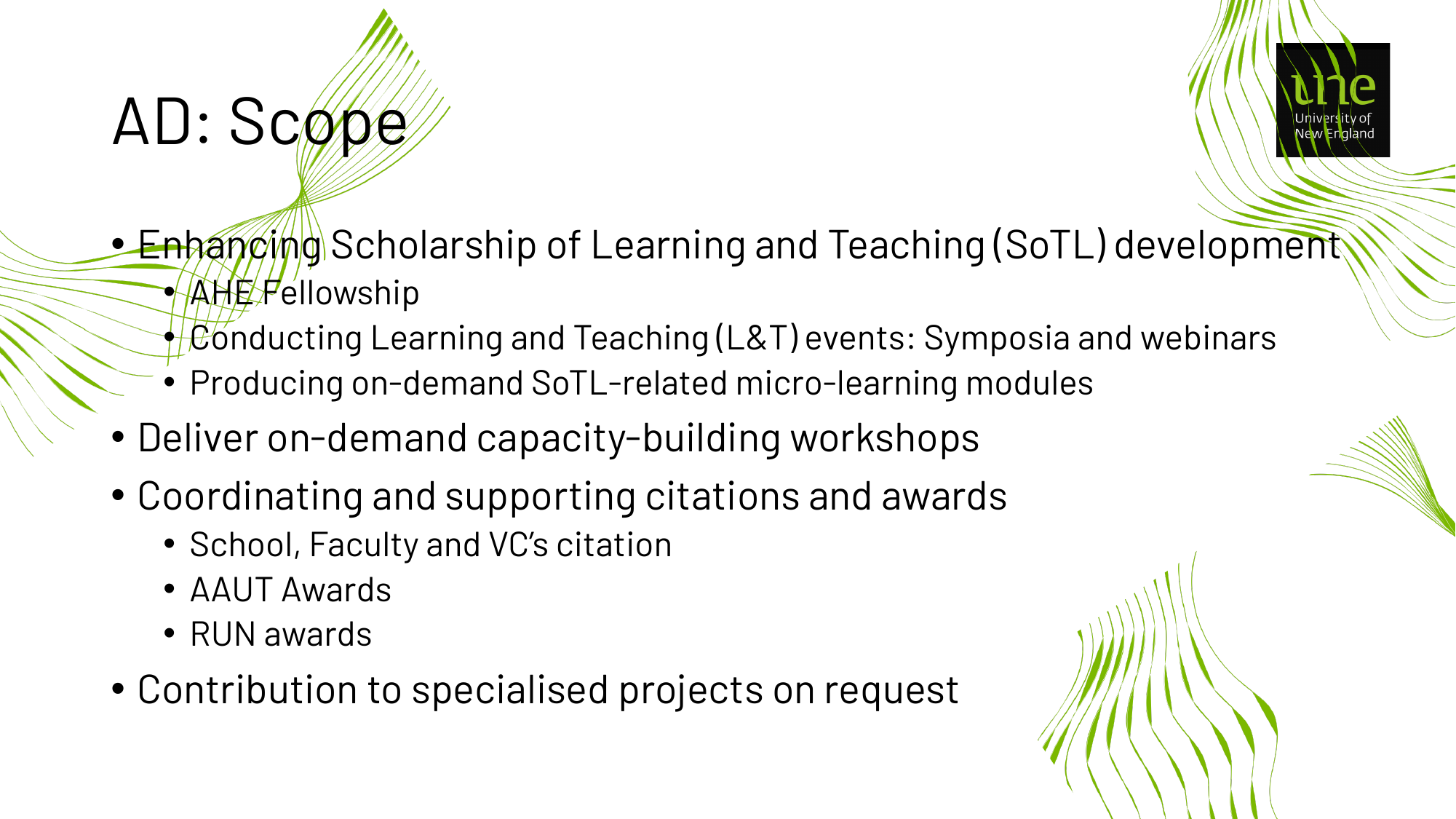

# AD: Scope
Enhancing Scholarship of Learning and Teaching (SoTL) development
AHE Fellowship
Conducting Learning and Teaching (L&T) events: Symposia and webinars
Producing on-demand SoTL-related micro-learning modules
Deliver on-demand capacity-building workshops
Coordinating and supporting citations and awards
School, Faculty and VC’s citation
AAUT Awards
RUN awards
Contribution to specialised projects on request